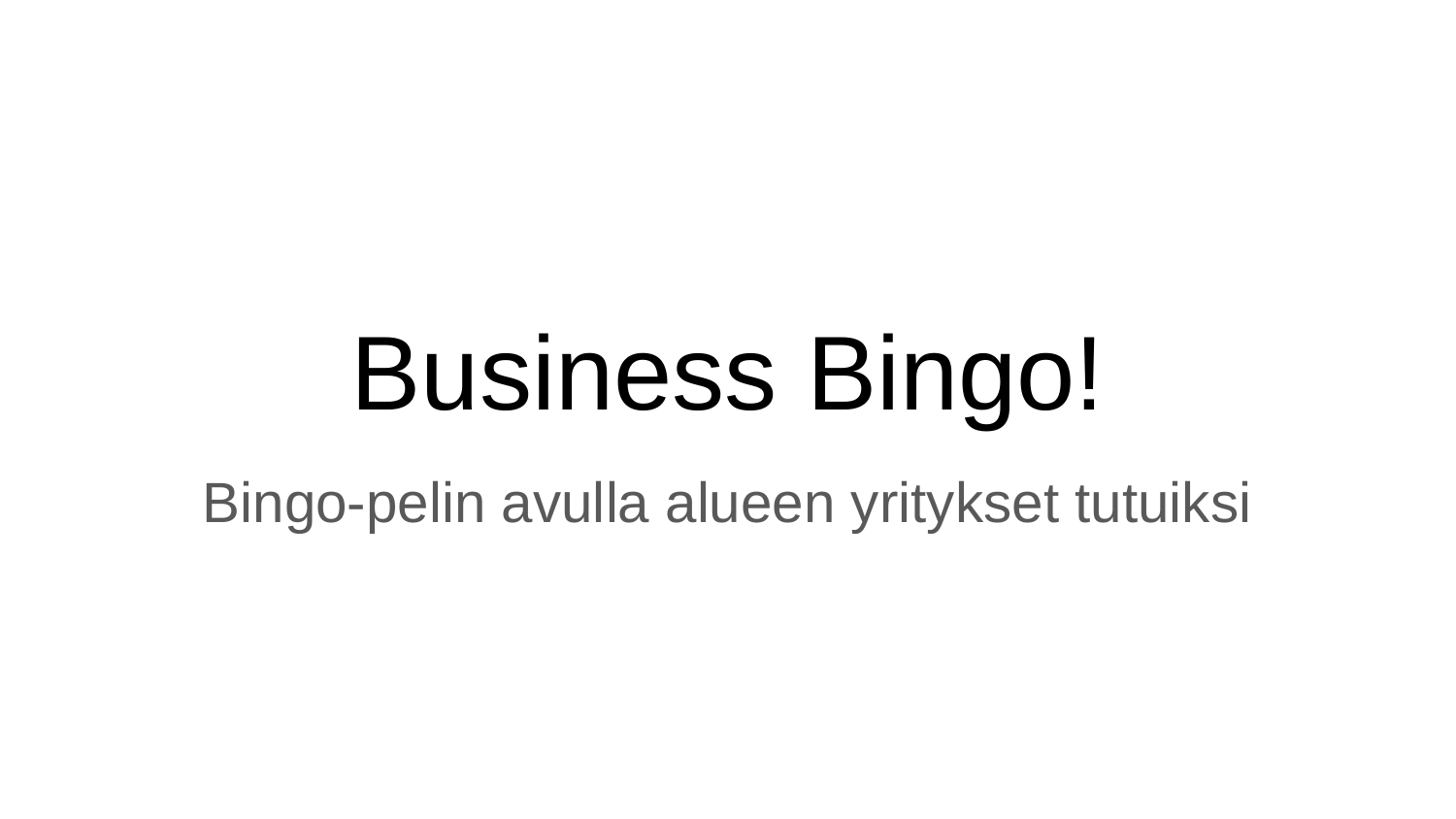

# Business Bingo!
Bingo-pelin avulla alueen yritykset tutuiksi